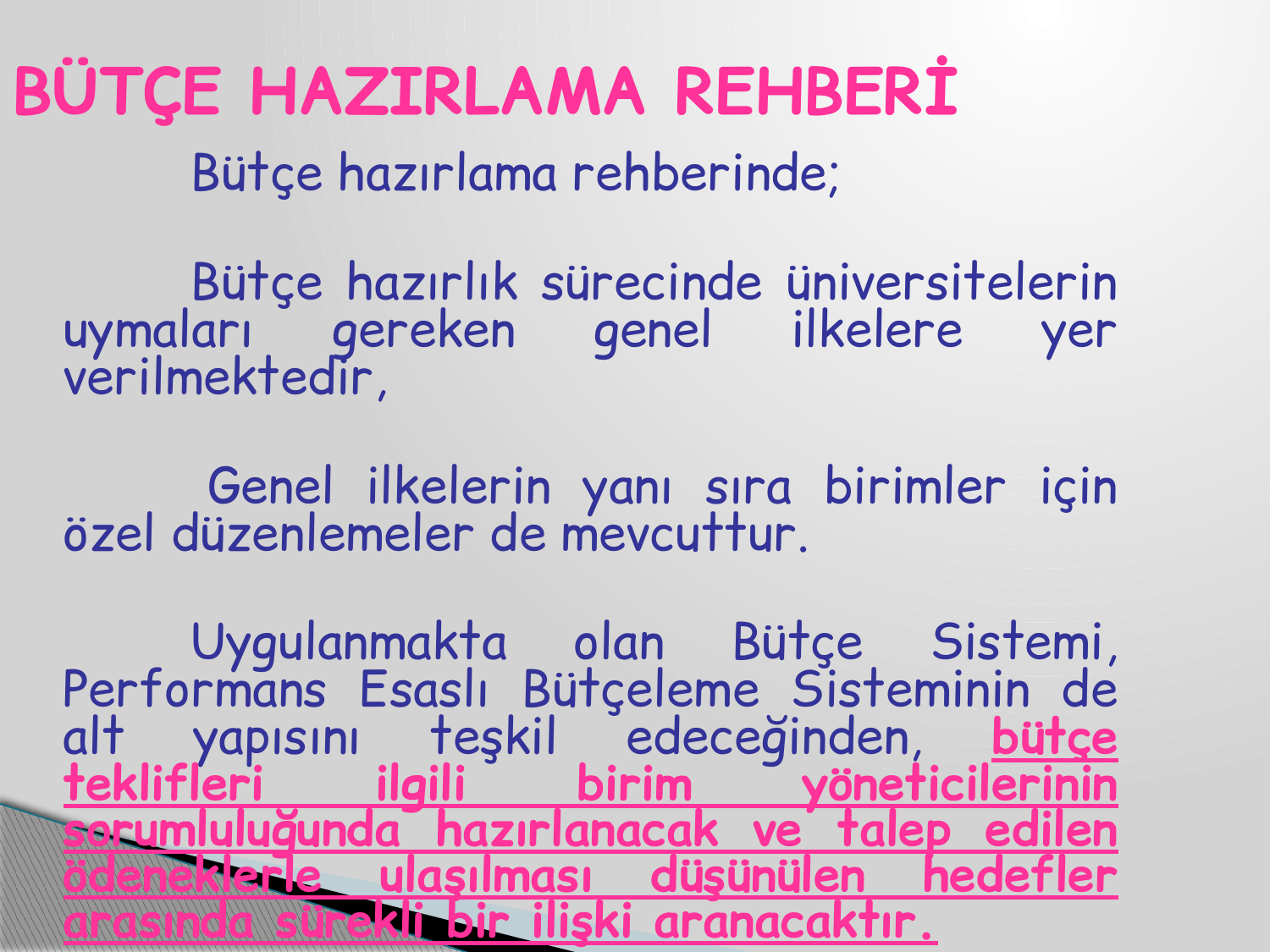

BÜTÇE HAZIRLAMA REHBERİ
		Bütçe hazırlama rehberinde;

		Bütçe hazırlık sürecinde üniversitelerin uymaları gereken genel ilkelere yer verilmektedir,

 		Genel ilkelerin yanı sıra birimler için özel düzenlemeler de mevcuttur.

		Uygulanmakta olan Bütçe Sistemi, Performans Esaslı Bütçeleme Sisteminin de alt yapısını teşkil edeceğinden, bütçe teklifleri ilgili birim yöneticilerinin sorumluluğunda hazırlanacak ve talep edilen ödeneklerle ulaşılması düşünülen hedefler arasında sürekli bir ilişki aranacaktır.